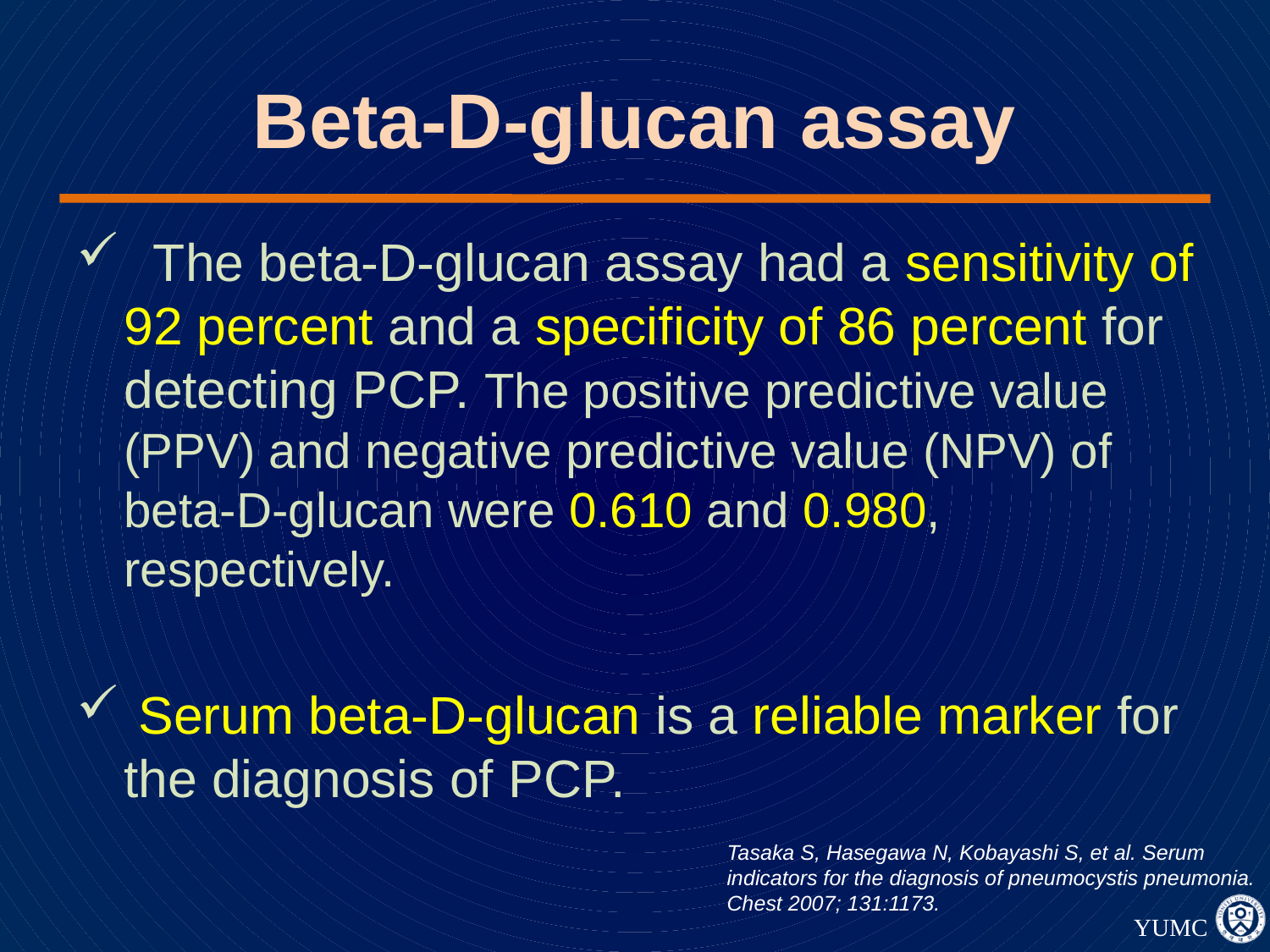

# Beta-D-glucan assay
  The beta-D-glucan assay had a sensitivity of 92 percent and a specificity of 86 percent for detecting PCP. The positive predictive value (PPV) and negative predictive value (NPV) of beta-D-glucan were 0.610 and 0.980, respectively.

 Serum beta-D-glucan is a reliable marker for the diagnosis of PCP.
Tasaka S, Hasegawa N, Kobayashi S, et al. Serum indicators for the diagnosis of pneumocystis pneumonia. Chest 2007; 131:1173.